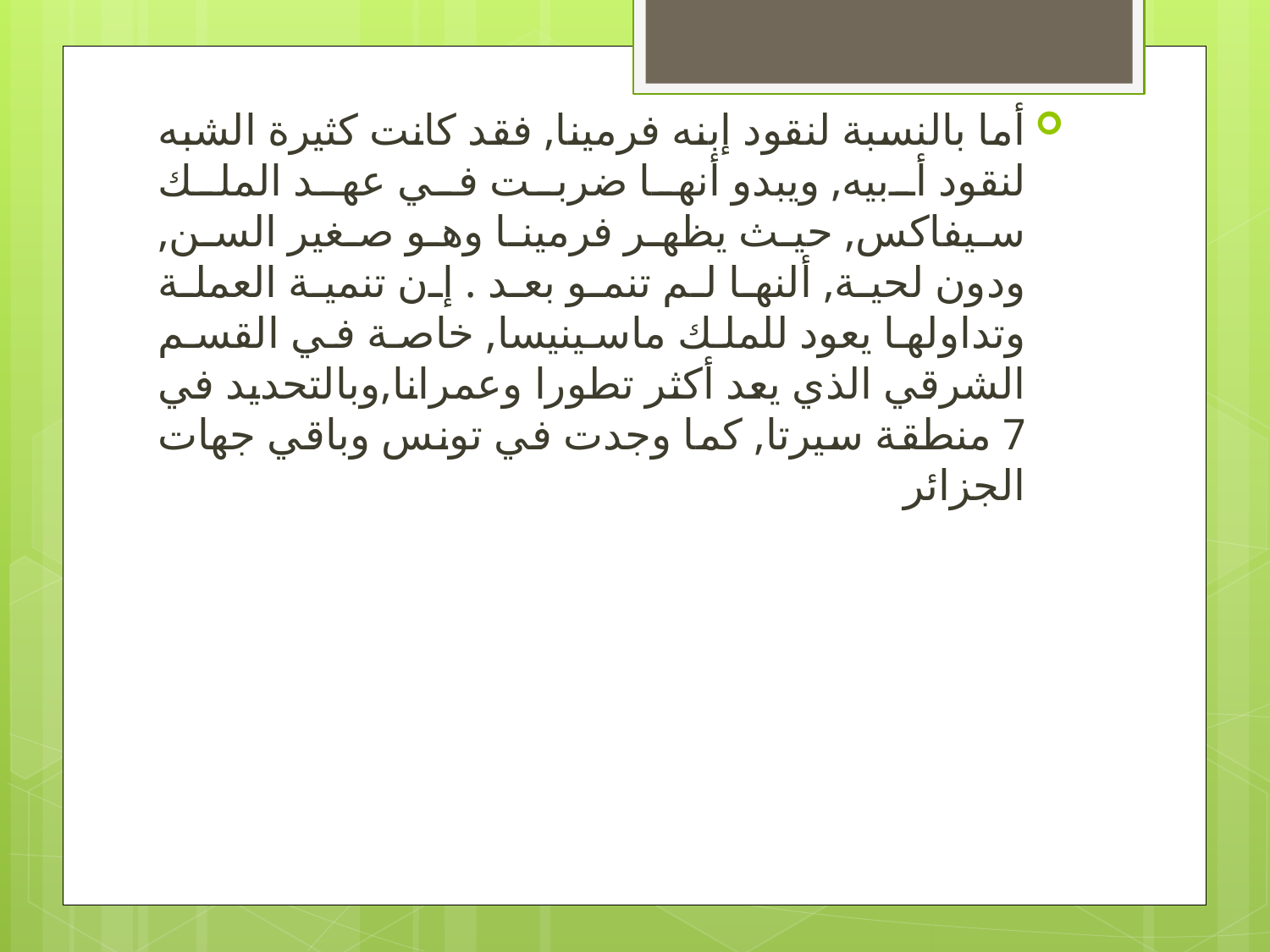

أما بالنسبة لنقود إبنه فرمينا, فقد كانت كثيرة الشبه لنقود أبيه, ويبدو أنها ضربت في عهد الملك سيفاكس, حيث يظهر فرمينا وهو صغير السن, ودون لحية, ألنها لم تنمو بعد . إن تنمية العملة وتداولها يعود للملك ماسينيسا, خاصة في القسم الشرقي الذي يعد أكثر تطورا وعمرانا,وبالتحديد في 7 منطقة سيرتا, كما وجدت في تونس وباقي جهات الجزائر